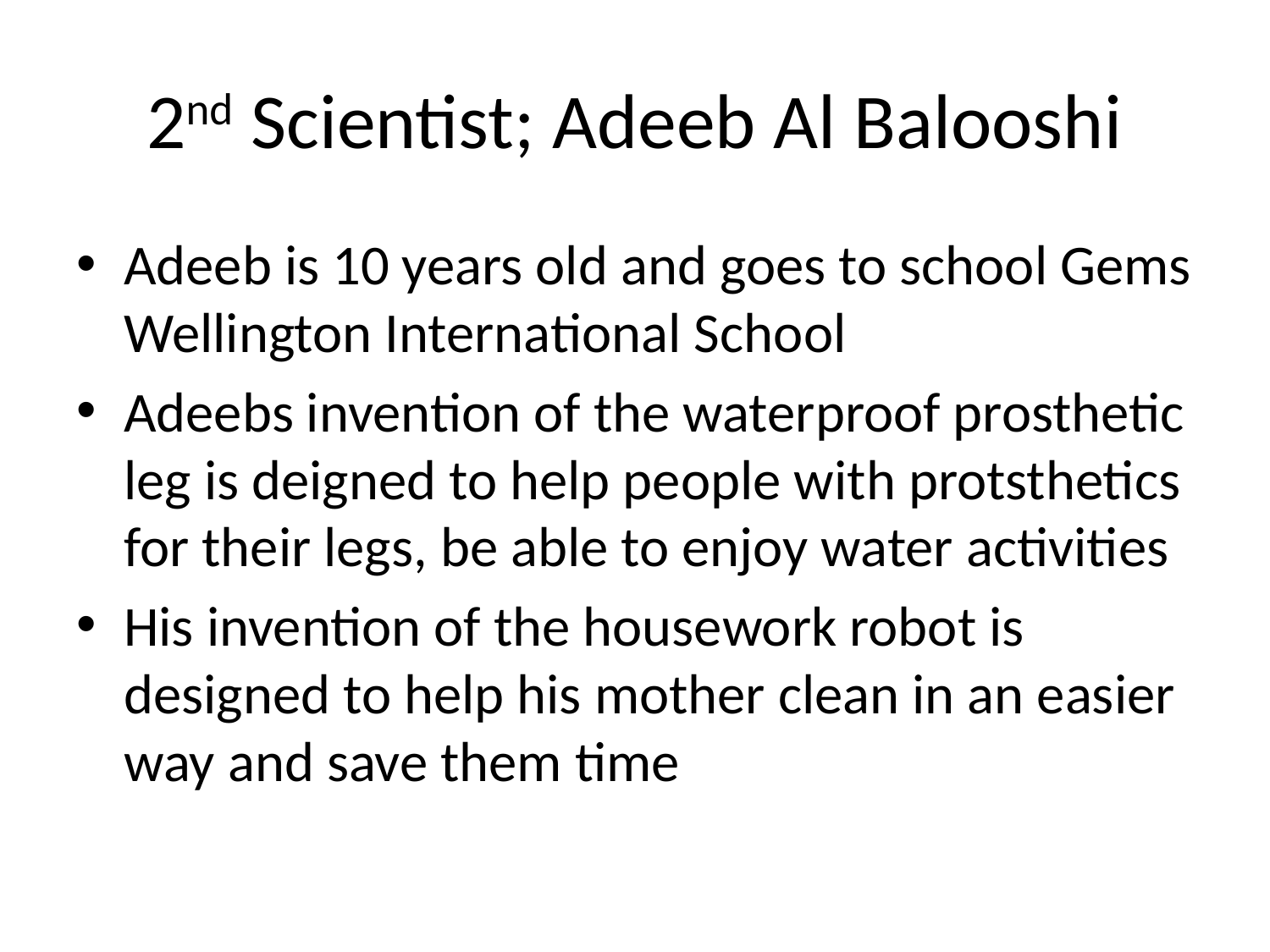

# 2nd Scientist; Adeeb Al Balooshi
Adeeb is 10 years old and goes to school Gems Wellington International School
Adeebs invention of the waterproof prosthetic leg is deigned to help people with protsthetics for their legs, be able to enjoy water activities
His invention of the housework robot is designed to help his mother clean in an easier way and save them time